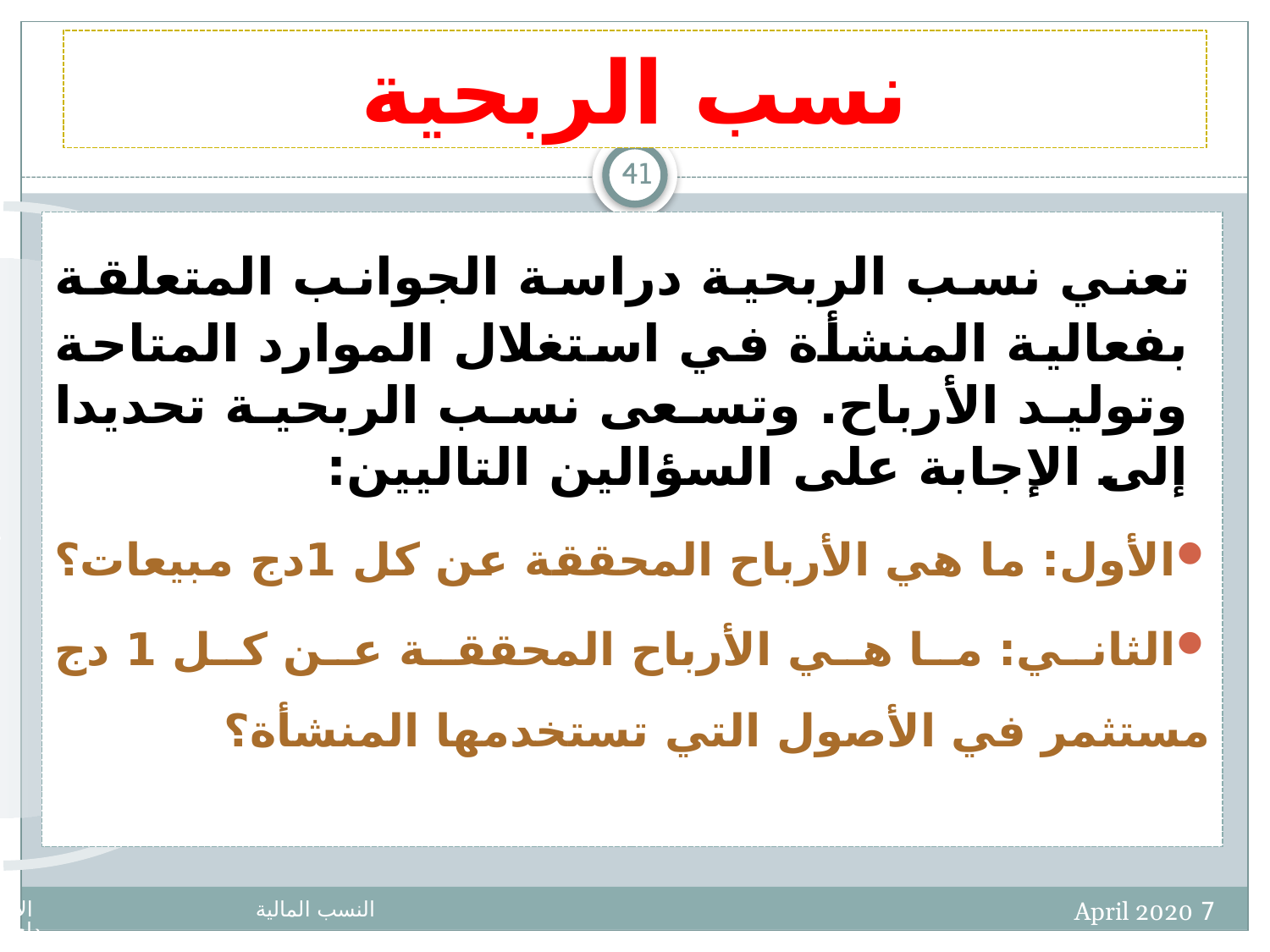

# نسب الربحية

41

 تعني نسب الربحية دراسة الجوانب المتعلقة بفعالية المنشأة في استغلال الموارد المتاحة وتوليد الأرباح. وتسعى نسب الربحية تحديدا إلى الإجابة على السؤالين التاليين:
الأول: ما هي الأرباح المحققة عن كل 1دج مبيعات؟
الثاني: ما هي الأرباح المحققة عن كل 1 دج مستثمر في الأصول التي تستخدمها المنشأة؟

7 April 2020
النسب المالية                                  الأستاذ الدكتور  بوداح عبدالجليل